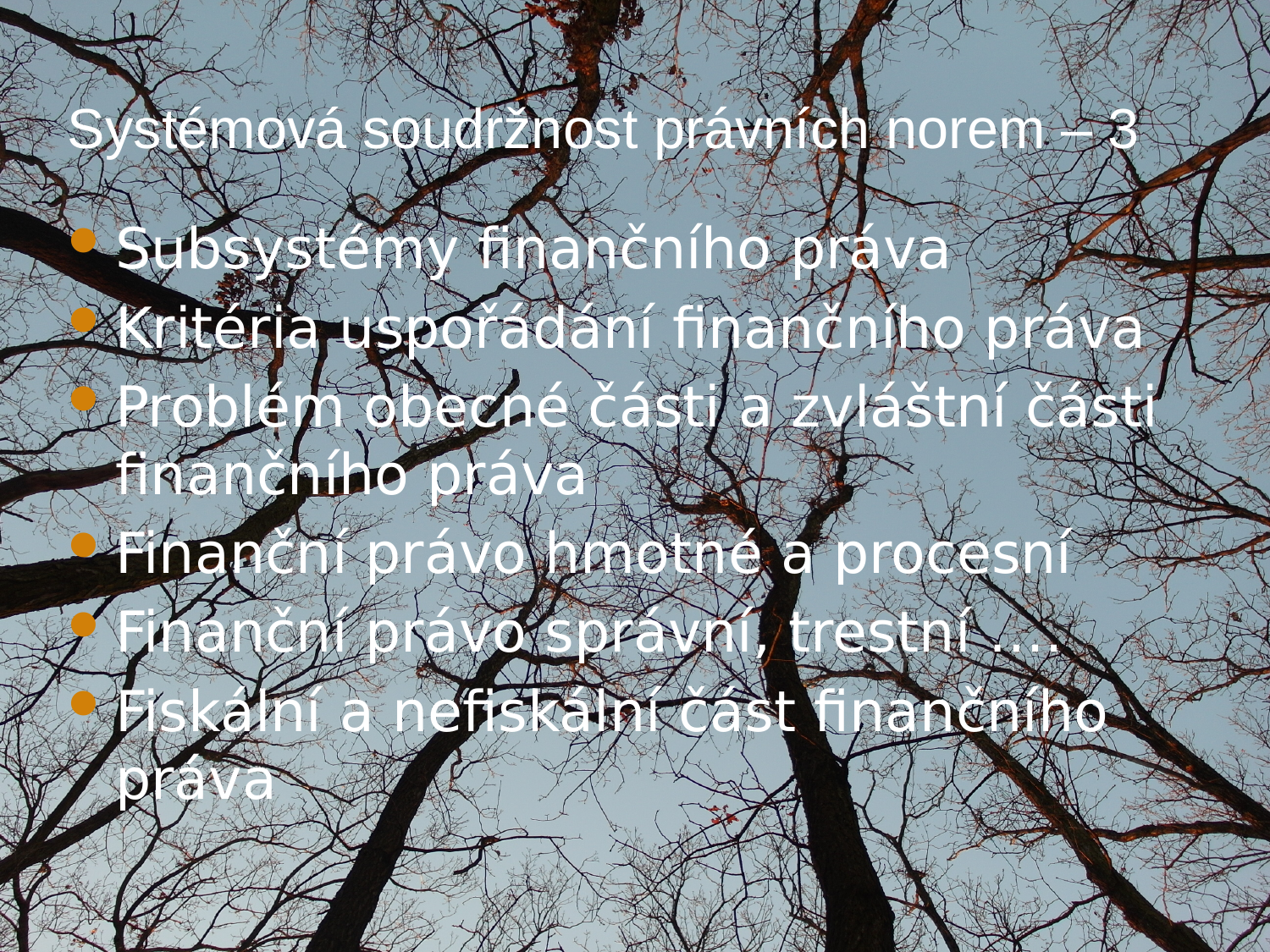

# Systémová soudržnost právních norem – 3
Subsystémy finančního práva
Kritéria uspořádání finančního práva
Problém obecné části a zvláštní části finančního práva
Finanční právo hmotné a procesní
Finanční právo správní, trestní ….
Fiskální a nefiskální část finančního práva